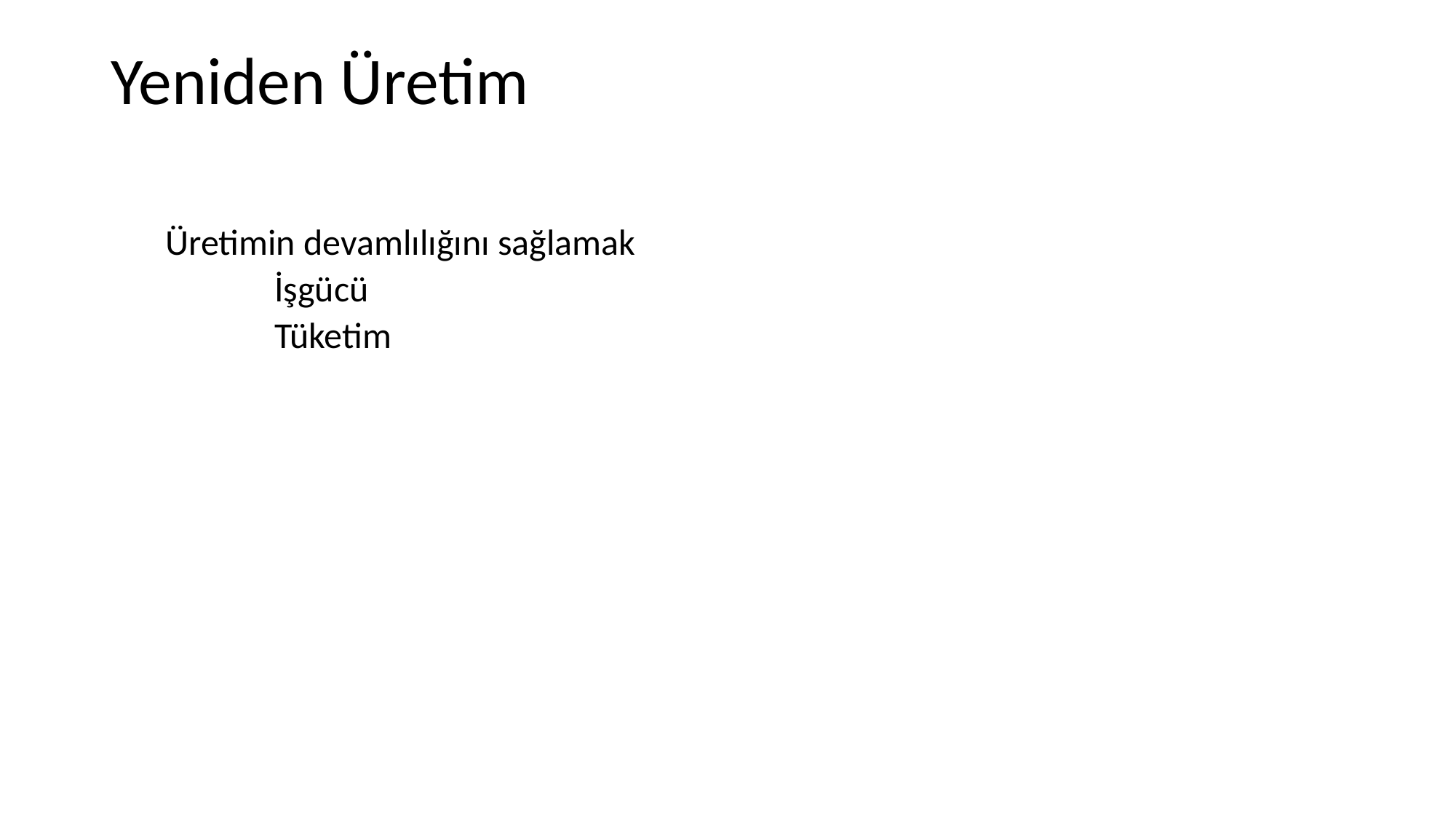

# Yeniden Üretim
Üretimin devamlılığını sağlamak
	İşgücü
	Tüketim